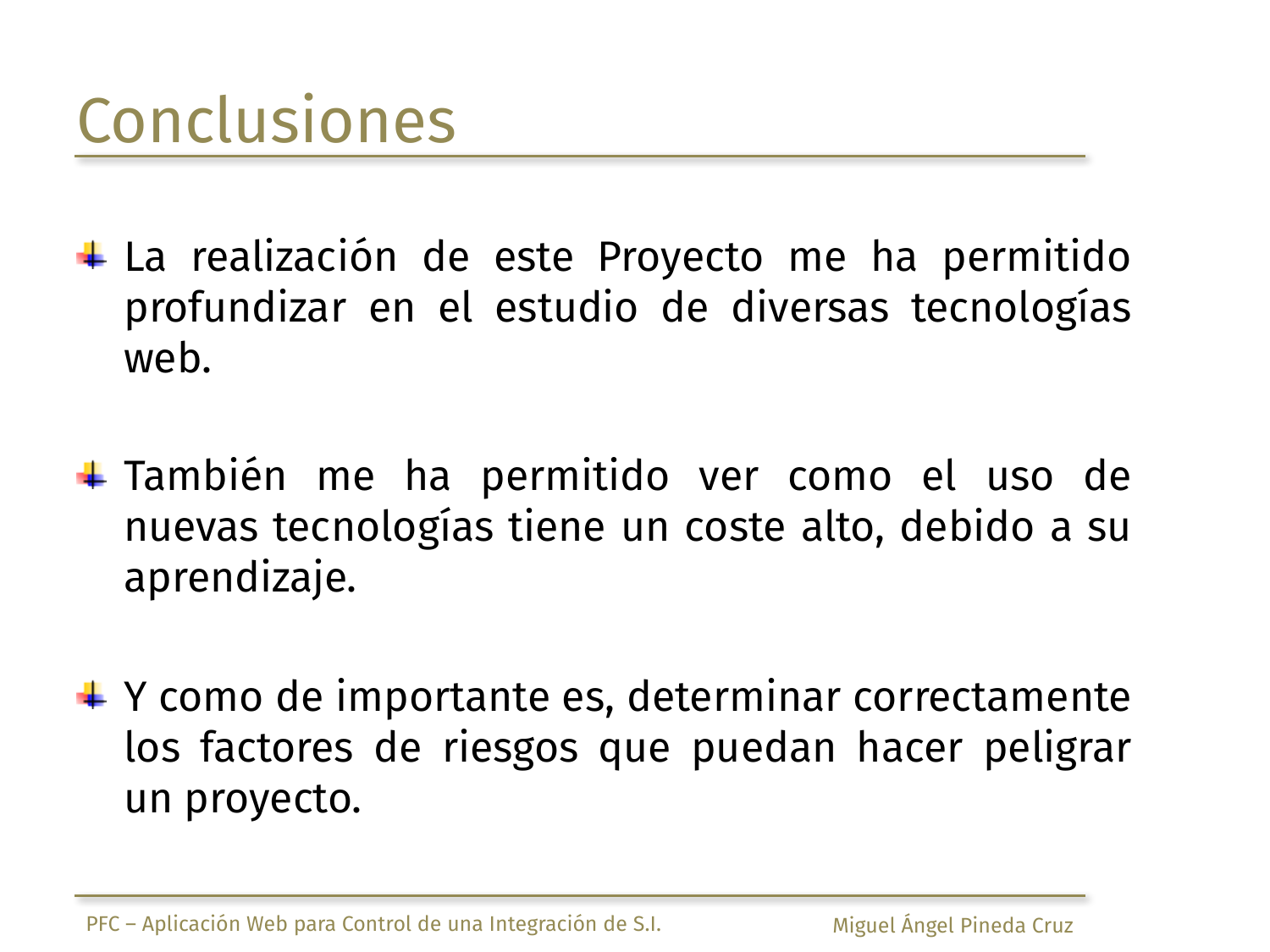

# Conclusiones
La realización de este Proyecto me ha permitido profundizar en el estudio de diversas tecnologías web.

También me ha permitido ver como el uso de nuevas tecnologías tiene un coste alto, debido a su aprendizaje.

Y como de importante es, determinar correctamente los factores de riesgos que puedan hacer peligrar un proyecto.
PFC – Aplicación Web para Control de una Integración de S.I.
Miguel Ángel Pineda Cruz